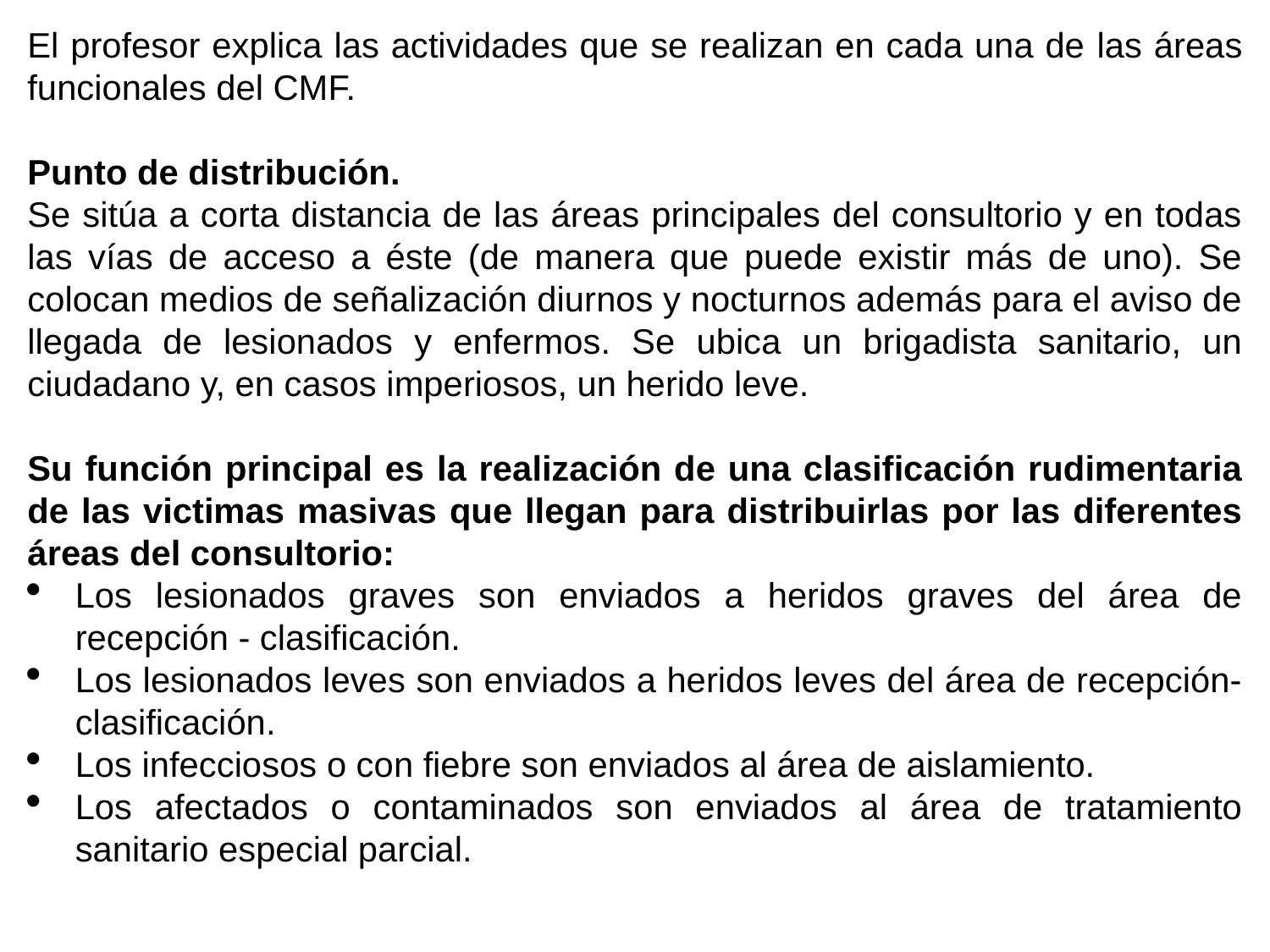

El profesor explica las actividades que se realizan en cada una de las áreas funcionales del CMF.

Punto de distribución.
Se sitúa a corta distancia de las áreas principales del consultorio y en todas las vías de acceso a éste (de manera que puede existir más de uno). Se colocan medios de señalización diurnos y nocturnos además para el aviso de llegada de lesionados y enfermos. Se ubica un brigadista sanitario, un ciudadano y, en casos imperiosos, un herido leve.

Su función principal es la realización de una clasificación rudimentaria de las victimas masivas que llegan para distribuirlas por las diferentes áreas del consultorio:
Los lesionados graves son enviados a heridos graves del área de recepción - clasificación.
Los lesionados leves son enviados a heridos leves del área de recepción- clasificación.
Los infecciosos o con fiebre son enviados al área de aislamiento.
Los afectados o contaminados son enviados al área de tratamiento sanitario especial parcial.